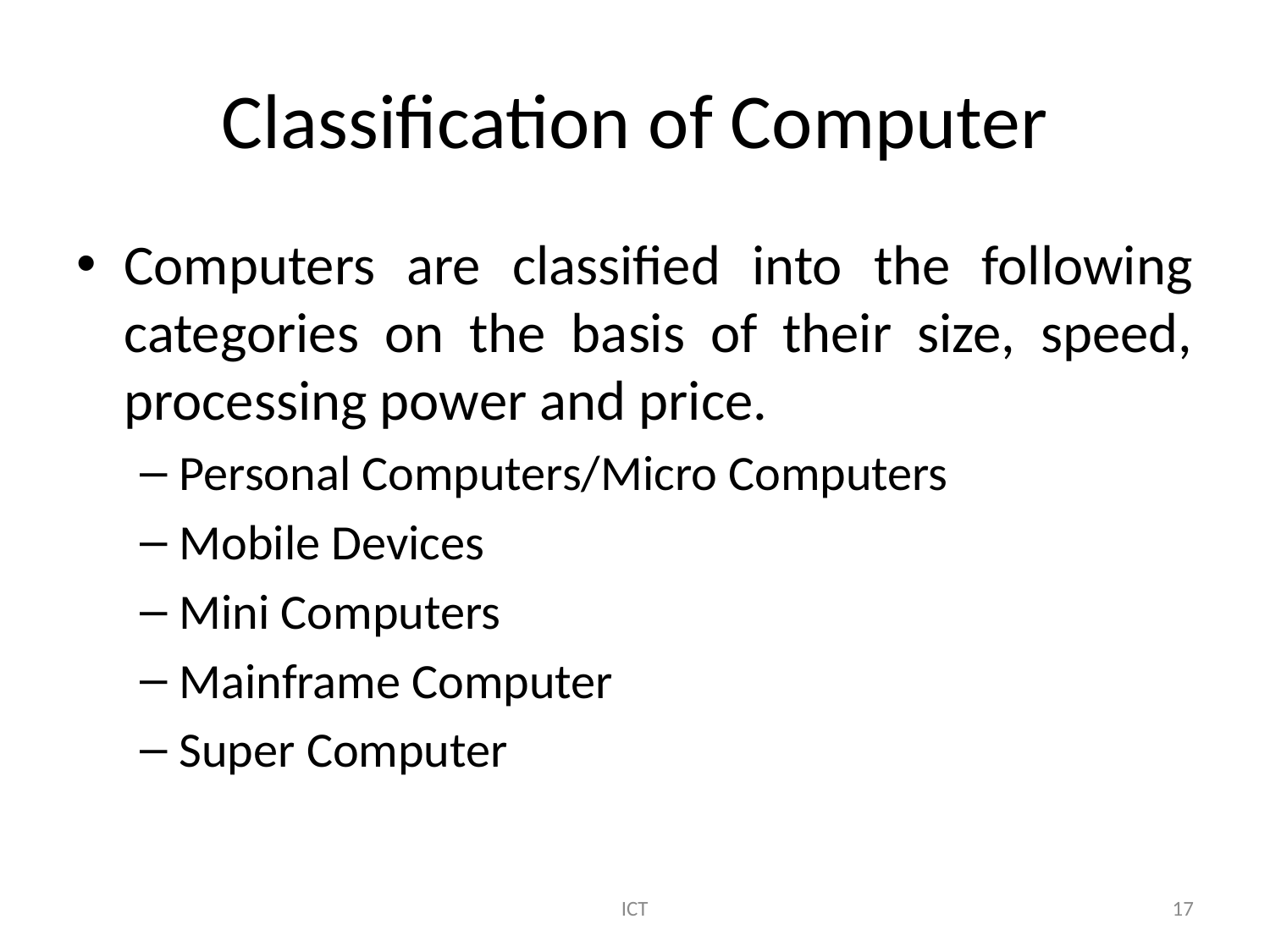

# Classification of Computer
Computers are classified into the following categories on the basis of their size, speed, processing power and price.
Personal Computers/Micro Computers
Mobile Devices
Mini Computers
Mainframe Computer
Super Computer

ICT
17